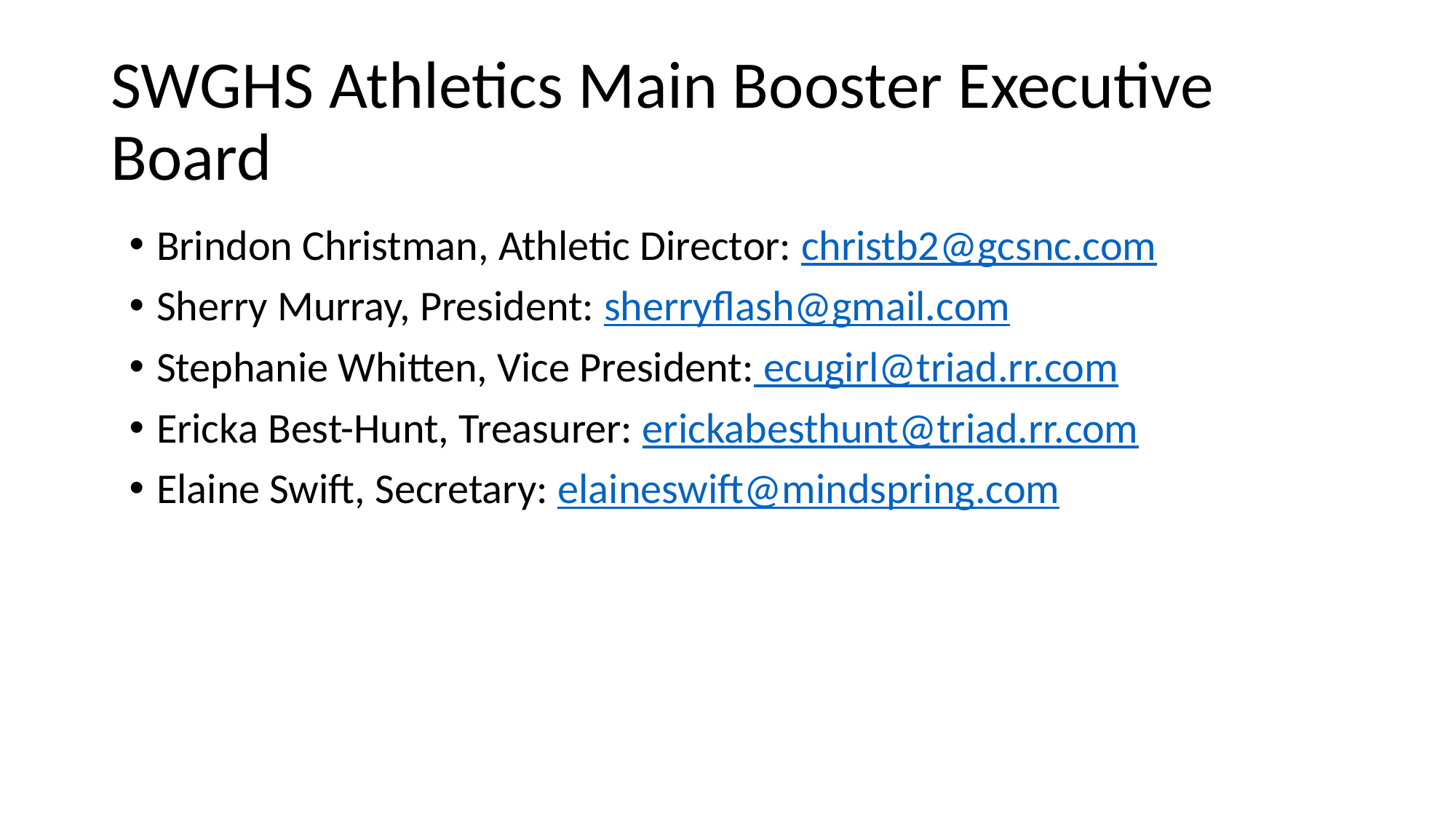

# SWGHS Athletics Main Booster Executive Board
Brindon Christman, Athletic Director: christb2@gcsnc.com
Sherry Murray, President: sherryflash@gmail.com
Stephanie Whitten, Vice President: ecugirl@triad.rr.com
Ericka Best-Hunt, Treasurer: erickabesthunt@triad.rr.com
Elaine Swift, Secretary: elaineswift@mindspring.com